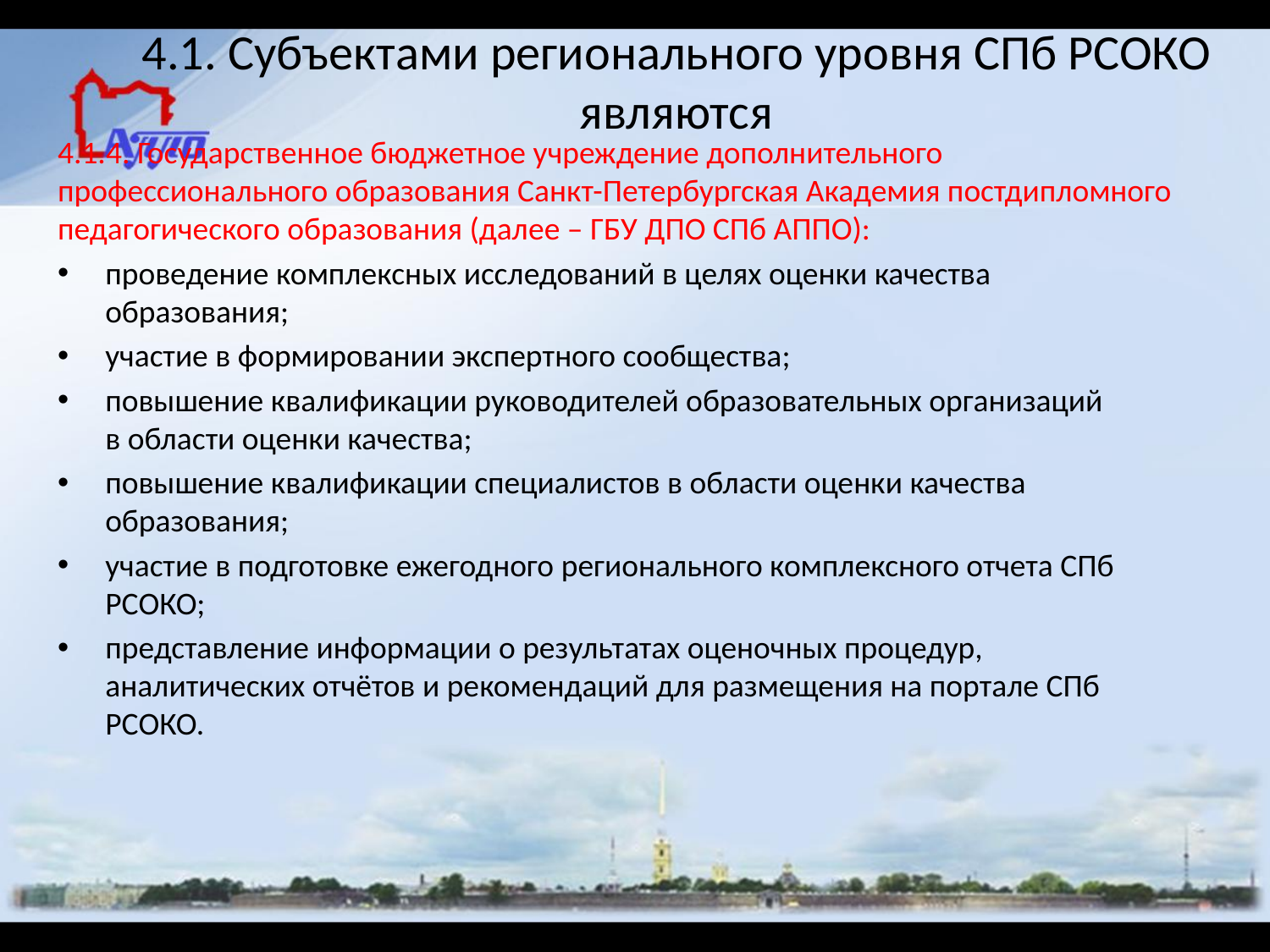

# 4.1. Субъектами регионального уровня СПб РСОКО являются
4.1.4. Государственное бюджетное учреждение дополнительного профессионального образования Санкт-Петербургская Академия постдипломного педагогического образования (далее – ГБУ ДПО СПб АППО):
проведение комплексных исследований в целях оценки качества образования;
участие в формировании экспертного сообщества;
повышение квалификации руководителей образовательных организаций
в области оценки качества;
повышение квалификации специалистов в области оценки качества образования;
участие в подготовке ежегодного регионального комплексного отчета СПб РСОКО;
представление информации о результатах оценочных процедур, аналитических отчётов и рекомендаций для размещения на портале СПб РСОКО.